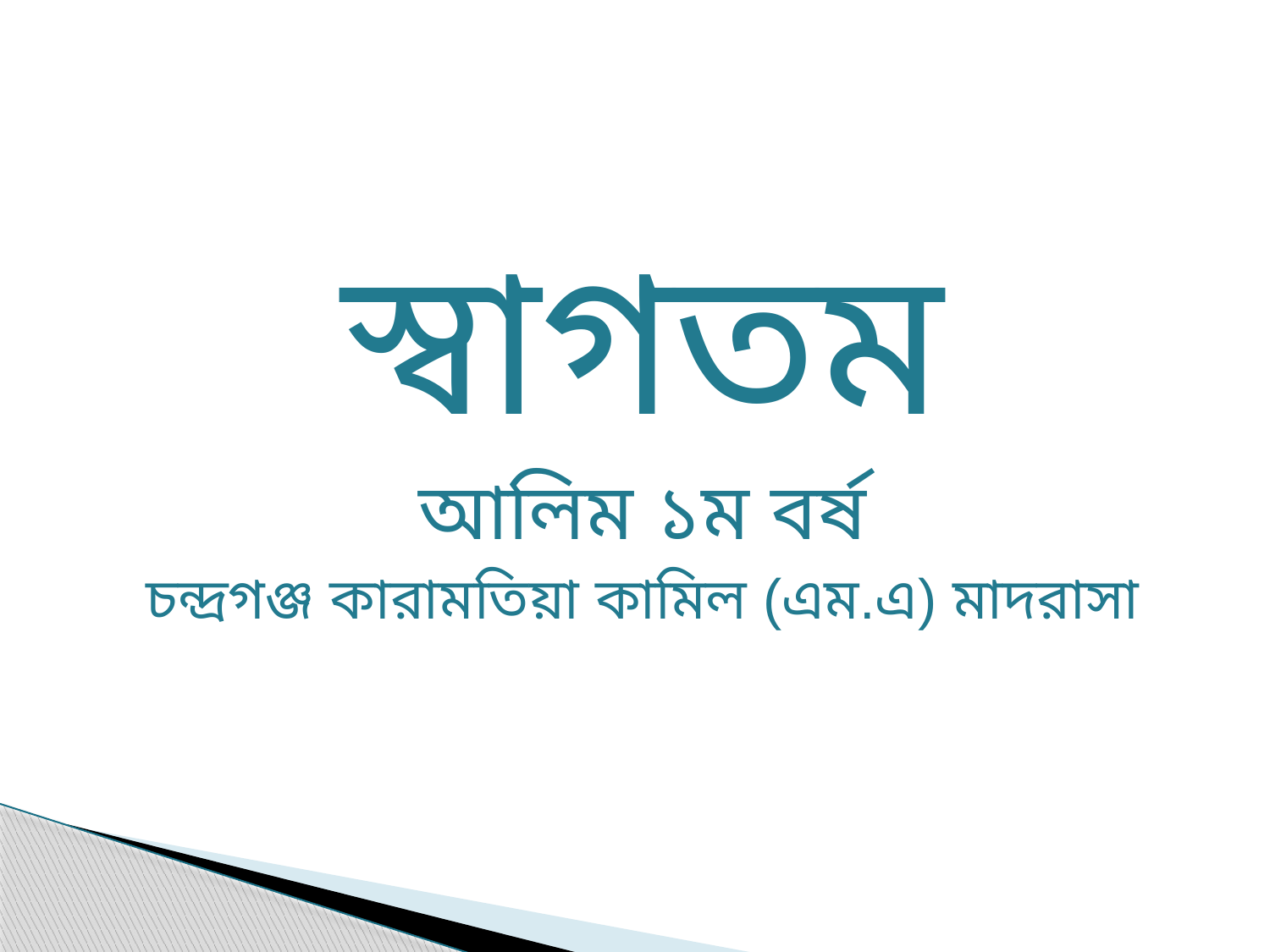

স্বাগতম
আলিম ১ম বর্ষ
চন্দ্রগঞ্জ কারামতিয়া কামিল (এম.এ) মাদরাসা